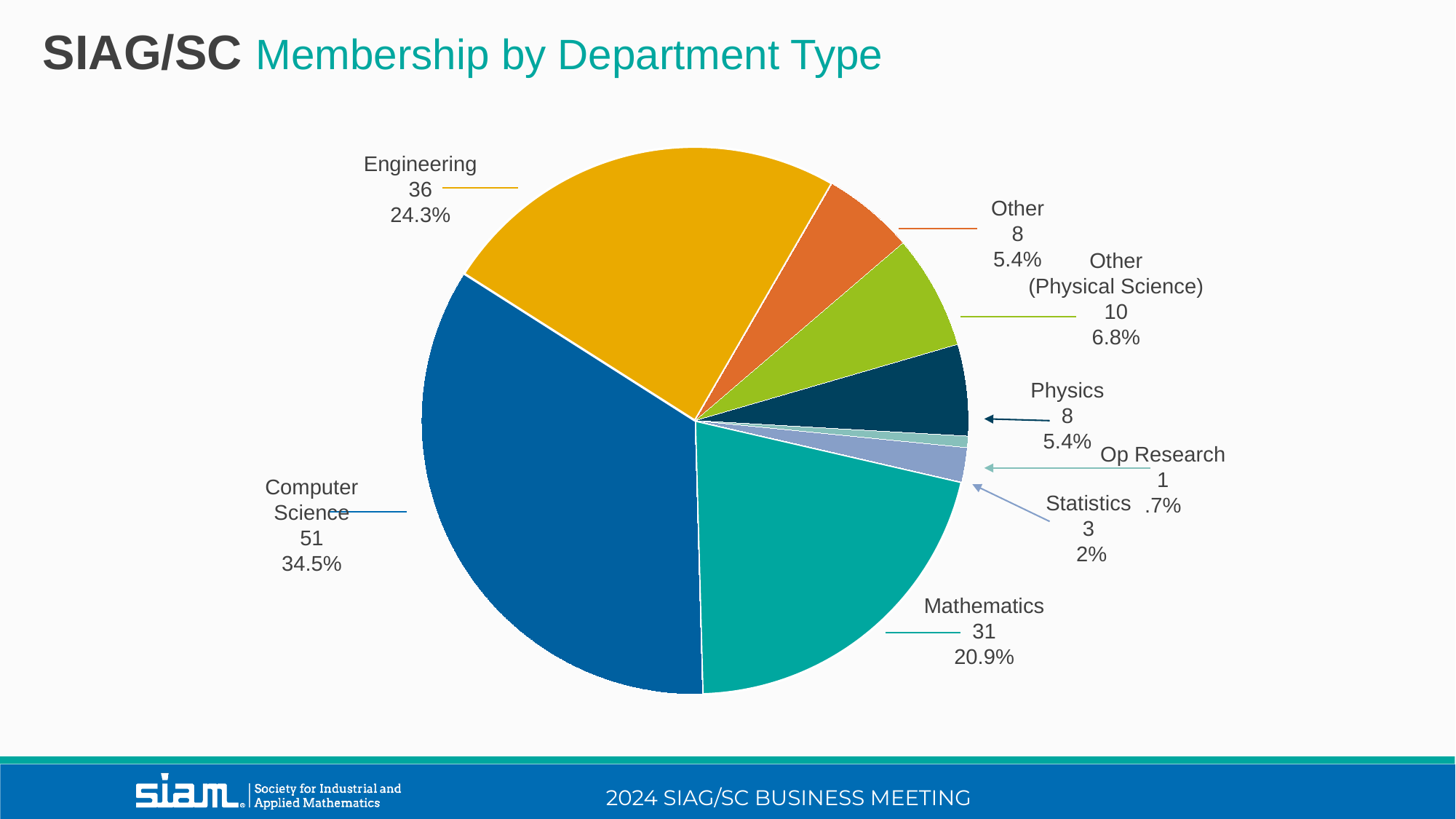

SIAG/SC Membership by Department Type

### Chart

| Category | Number |
|---|---|
| Mathematics | 31.0 |
| Computer Science | 51.0 |
| Engineering | 36.0 |
| Other | 8.0 |
| Other  (Physcial Sciences) | 10.0 |
| Physics | 8.0 |
| Op Research | 1.0 |
| Statistics | 3.0 |
Engineering
36
24.3%
Other
8
5.4%
Other
(Physical Science)
10
6.8%
Physics
8
5.4%
Op Research
1
.7%
Computer Science
51
34.5%
Statistics
3
 2%
Mathematics
31
20.9%
2024 SIAG/SC Business meeting